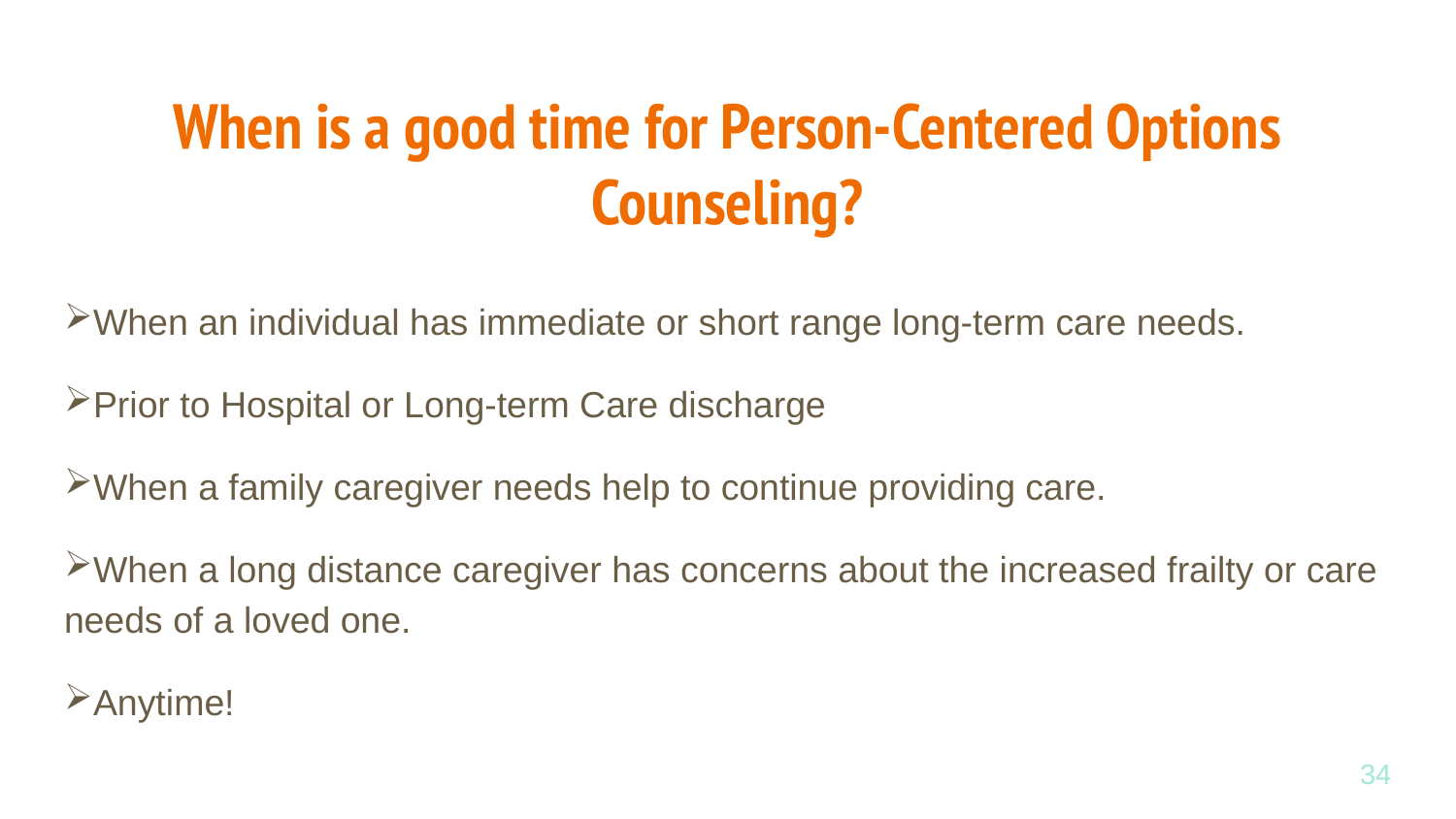

# When is a good time for Person-Centered Options Counseling?

When an individual has immediate or short range long-term care needs.
Prior to Hospital or Long-term Care discharge
When a family caregiver needs help to continue providing care.
When a long distance caregiver has concerns about the increased frailty or care needs of a loved one.
Anytime!

34